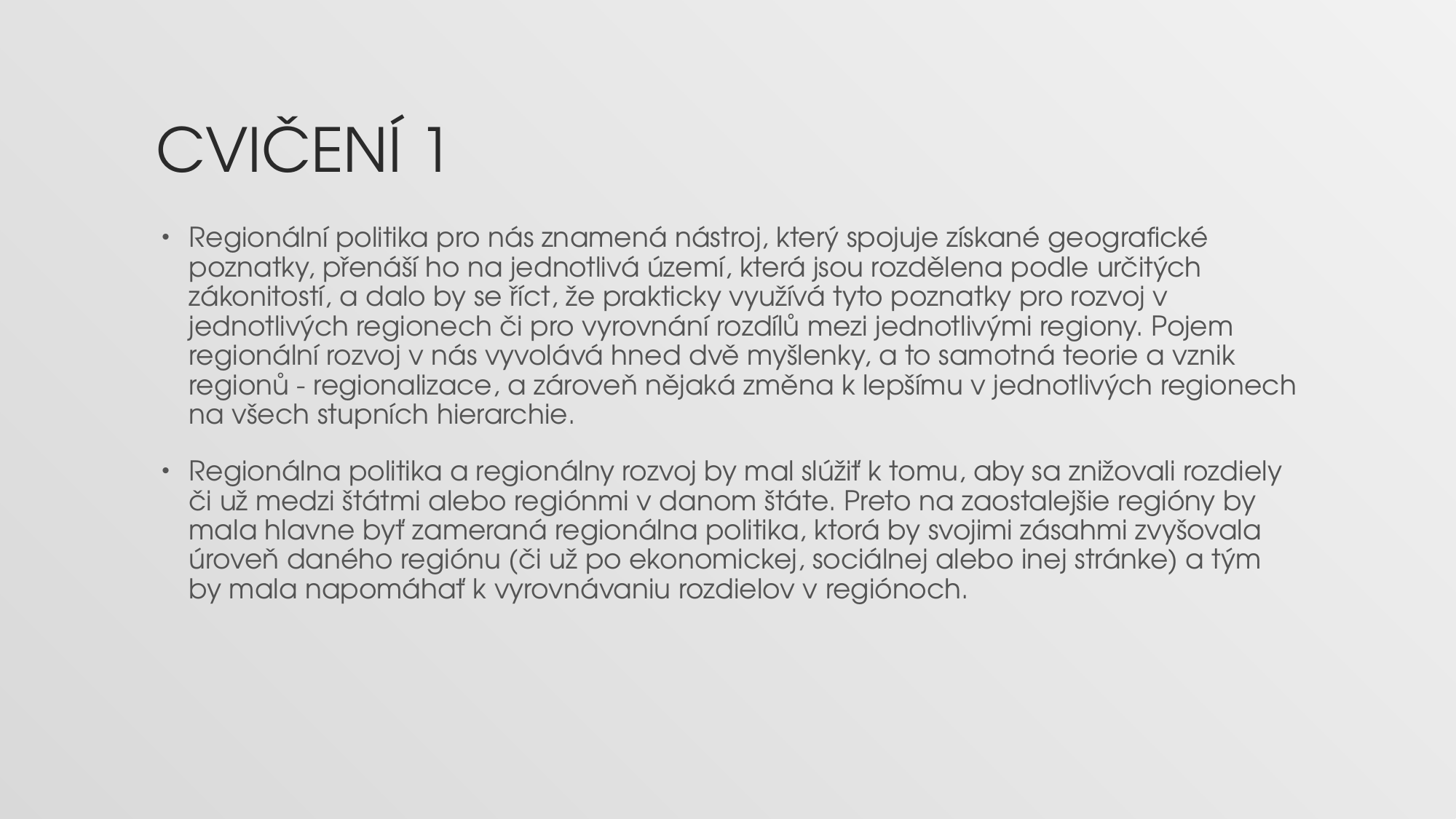

# Cvičení 1
Regionální politika pro nás znamená nástroj, který spojuje získané geografické poznatky, přenáší ho na jednotlivá území, která jsou rozdělena podle určitých zákonitostí, a dalo by se říct, že prakticky využívá tyto poznatky pro rozvoj v jednotlivých regionech či pro vyrovnání rozdílů mezi jednotlivými regiony. Pojem regionální rozvoj v nás vyvolává hned dvě myšlenky, a to samotná teorie a vznik regionů - regionalizace, a zároveň nějaká změna k lepšímu v jednotlivých regionech na všech stupních hierarchie.
Regionálna politika a regionálny rozvoj by mal slúžiť k tomu, aby sa znižovali rozdiely či už medzi štátmi alebo regiónmi v danom štáte. Preto na zaostalejšie regióny by mala hlavne byť zameraná regionálna politika, ktorá by svojimi zásahmi zvyšovala úroveň daného regiónu (či už po ekonomickej, sociálnej alebo inej stránke) a tým by mala napomáhať k vyrovnávaniu rozdielov v regiónoch.